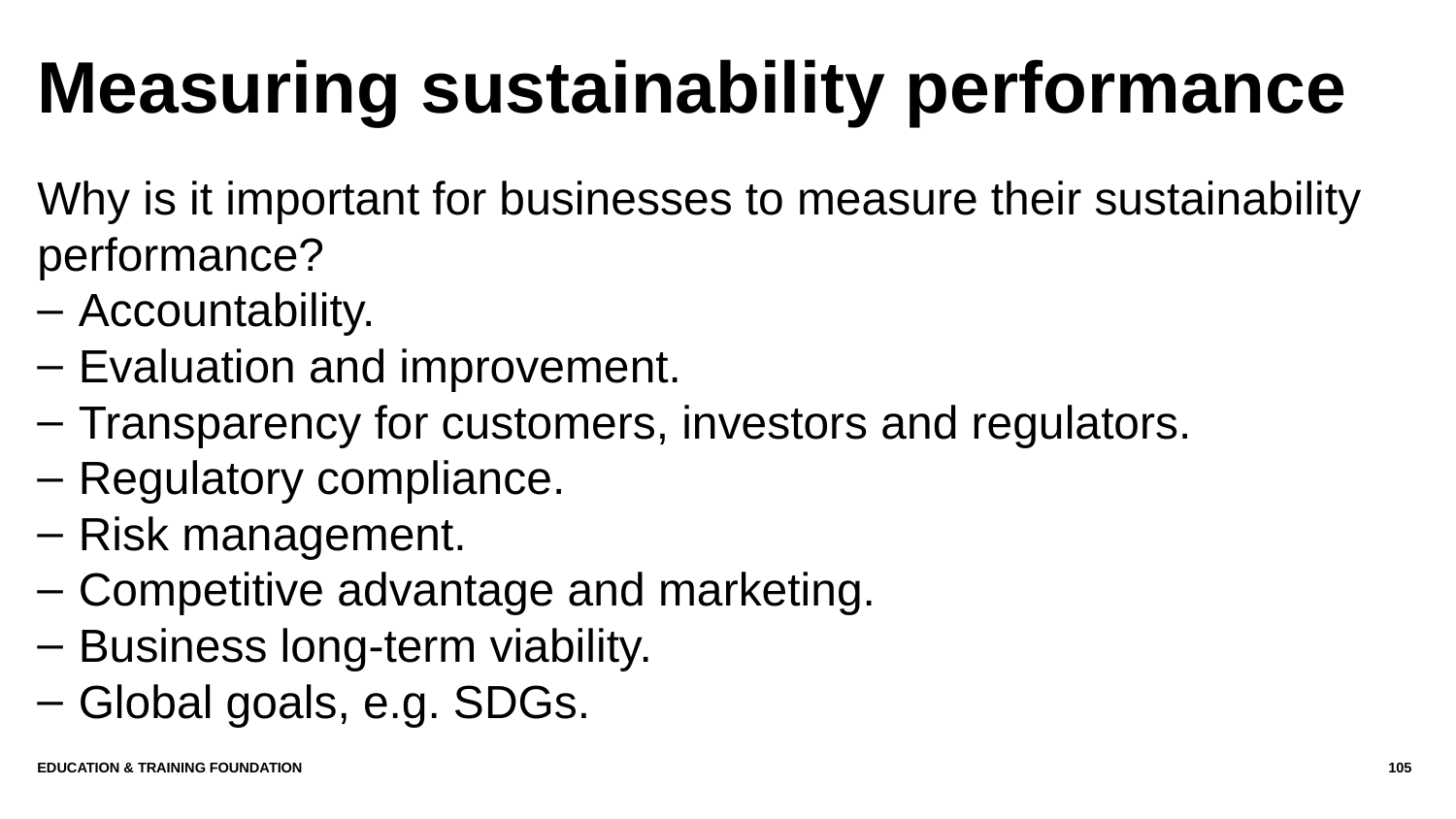

# Measuring sustainability performance
Why is it important for businesses to measure their sustainability performance?
Accountability.
Evaluation and improvement.
Transparency for customers, investors and regulators.
Regulatory compliance.
Risk management.
Competitive advantage and marketing.
Business long-term viability.
Global goals, e.g. SDGs.

Education & Training Foundation
105